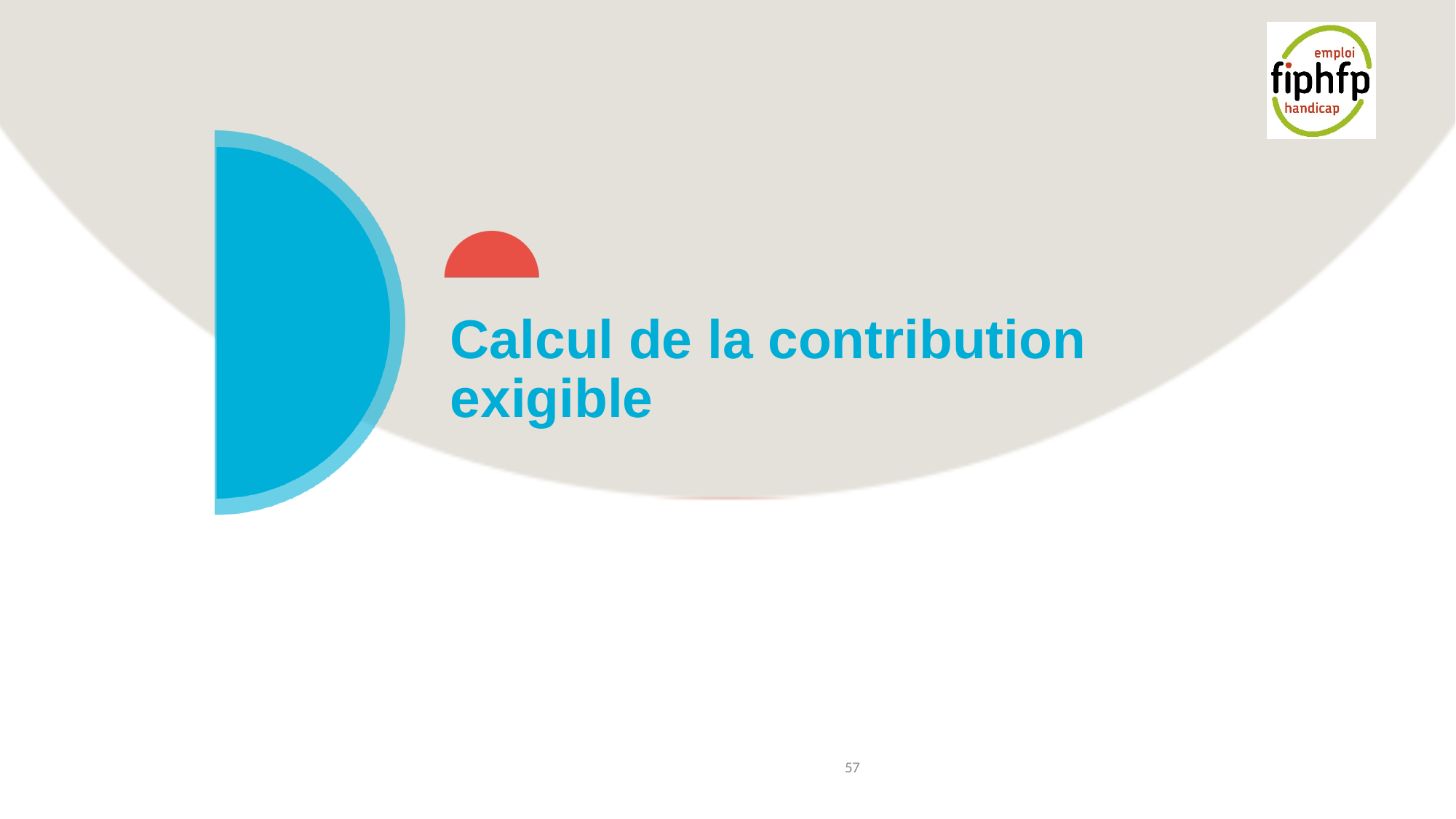

# Calcul de la contribution exigible
57